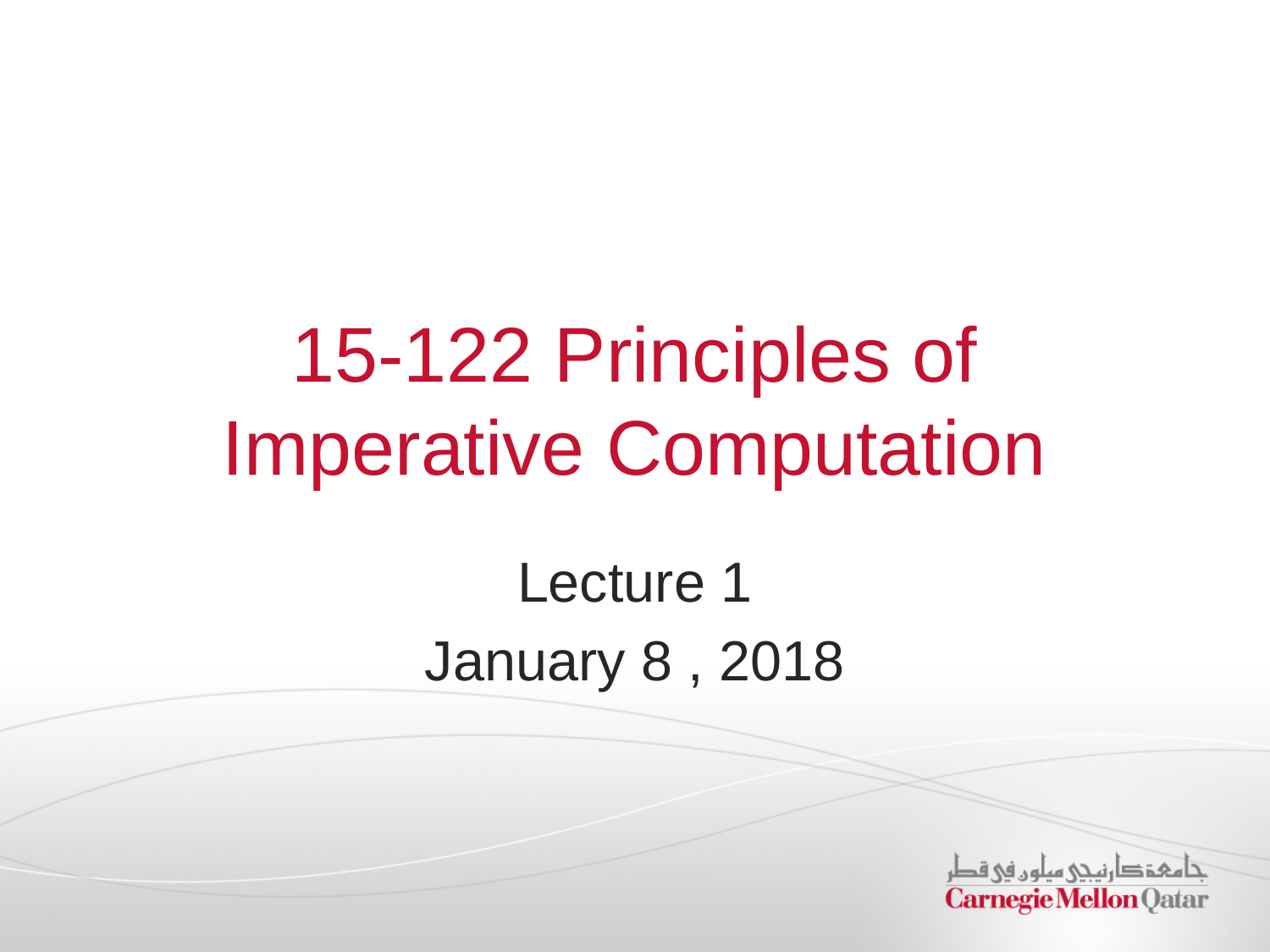

# 15-122 Principles of Imperative Computation
Lecture 1
January 8 , 2018